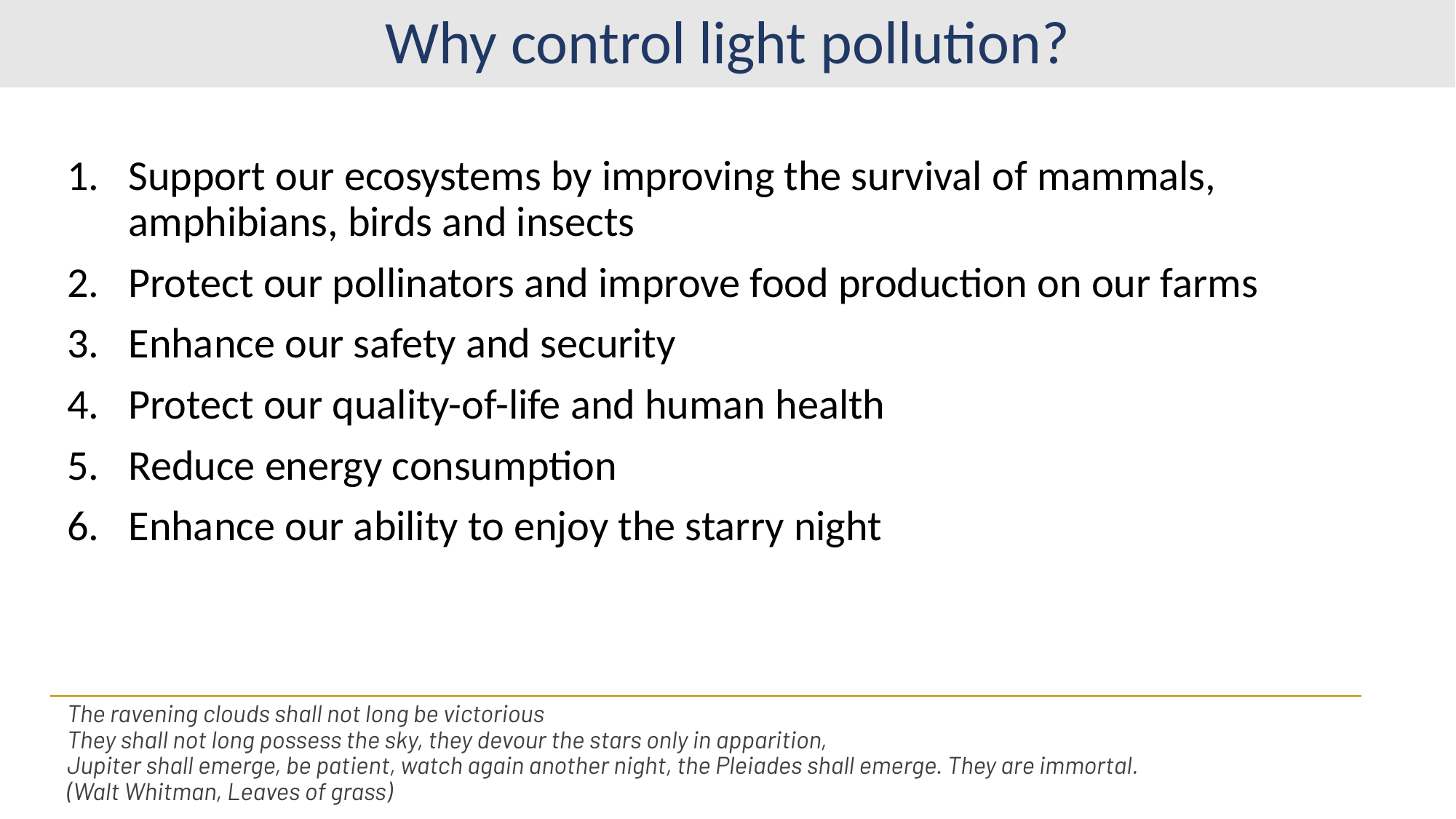

# Why control light pollution?
Support our ecosystems by improving the survival of mammals, amphibians, birds and insects
Protect our pollinators and improve food production on our farms
Enhance our safety and security
Protect our quality-of-life and human health
Reduce energy consumption
Enhance our ability to enjoy the starry night

The ravening clouds shall not long be victorious
They shall not long possess the sky, they devour the stars only in apparition,
Jupiter shall emerge, be patient, watch again another night, the Pleiades shall emerge. They are immortal.
(Walt Whitman, Leaves of grass)